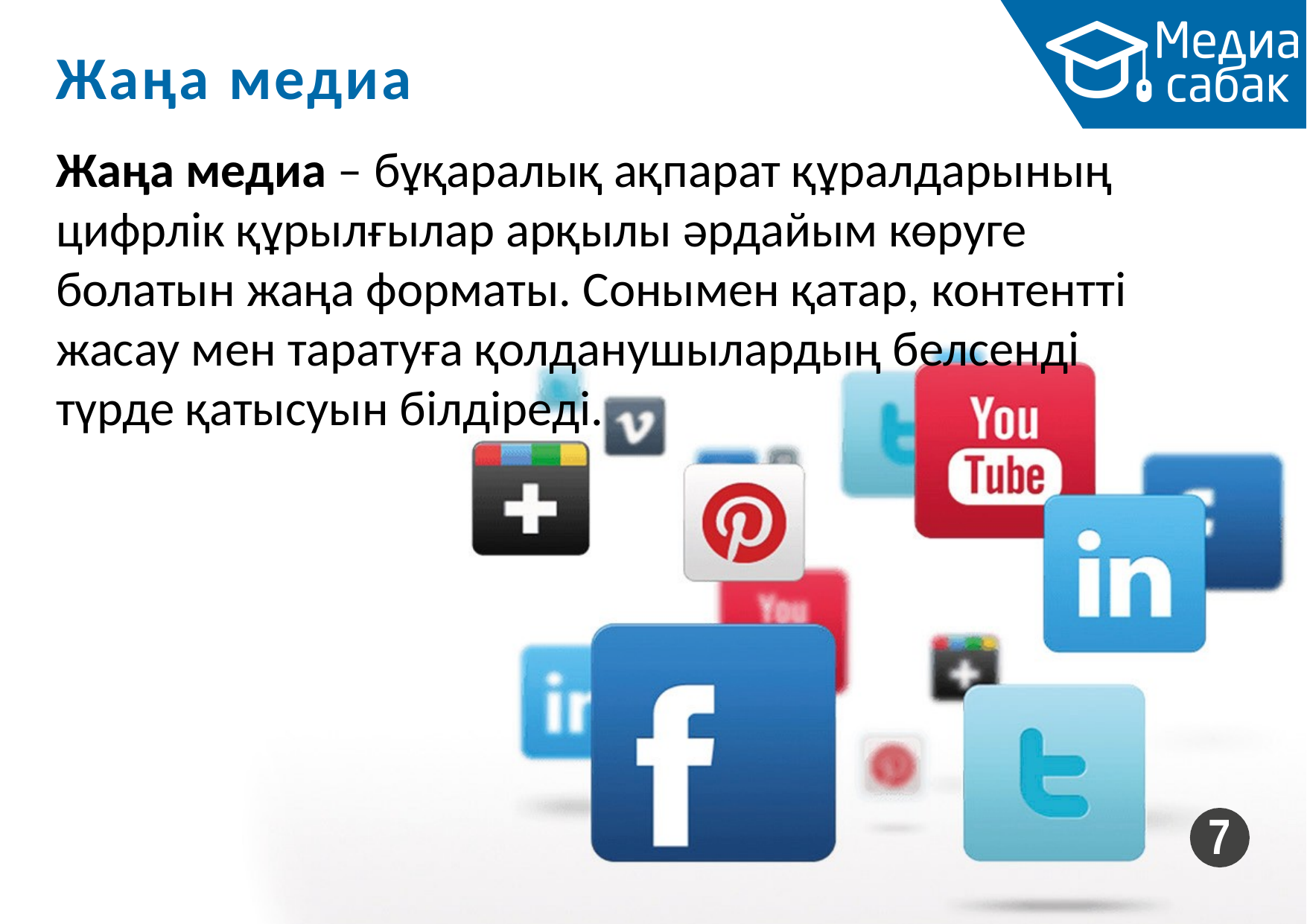

# Жаңа медиа
Жаңа медиа – бұқаралық ақпарат құралдарының цифрлік құрылғылар арқылы әрдайым көруге болатын жаңа форматы. Сонымен қатар, контентті жасау мен таратуға қолданушылардың белсенді түрде қатысуын білдіреді.

7